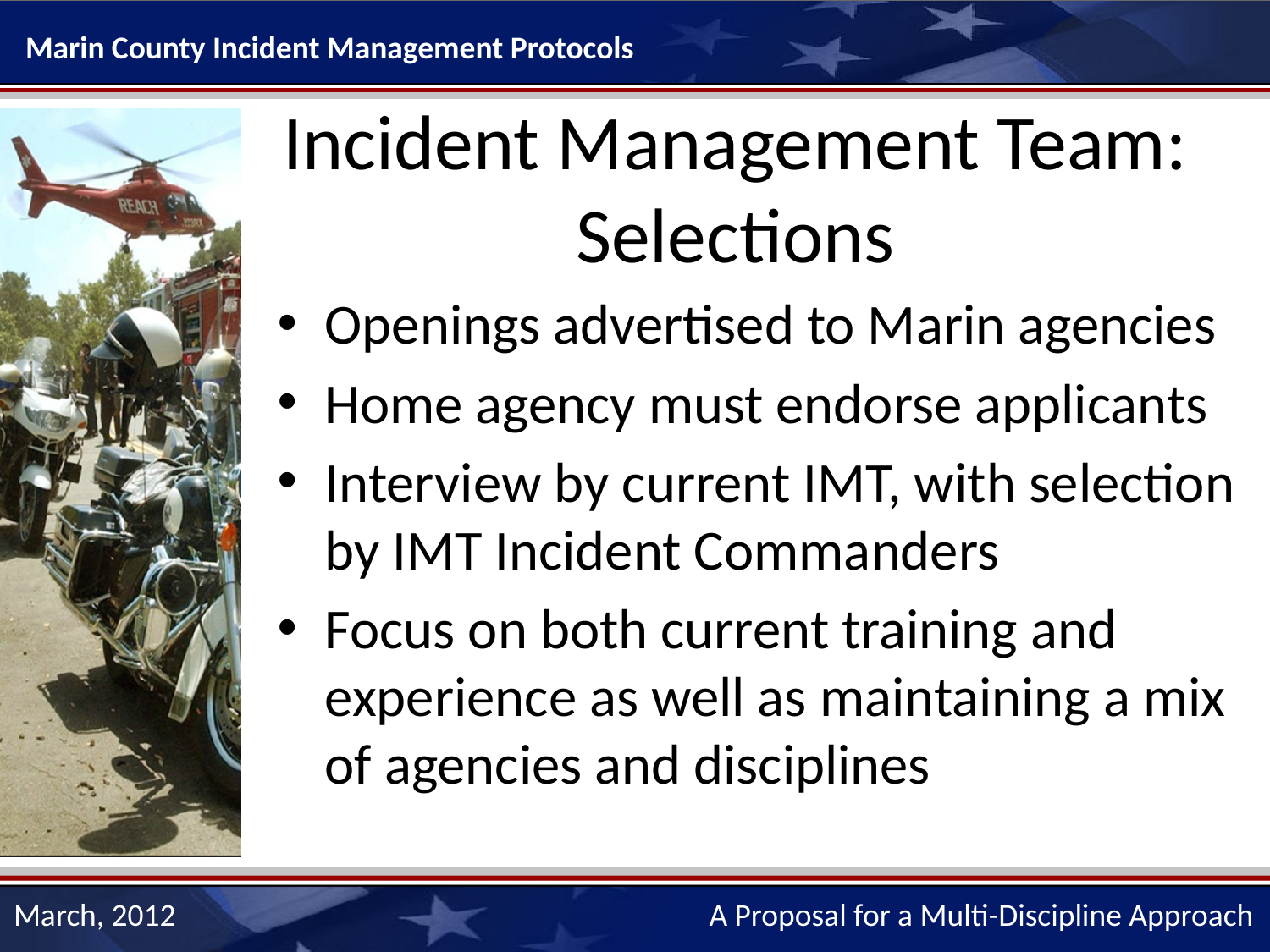

# Incident Management Team: Selections
Openings advertised to Marin agencies
Home agency must endorse applicants
Interview by current IMT, with selection by IMT Incident Commanders
Focus on both current training and experience as well as maintaining a mix of agencies and disciplines